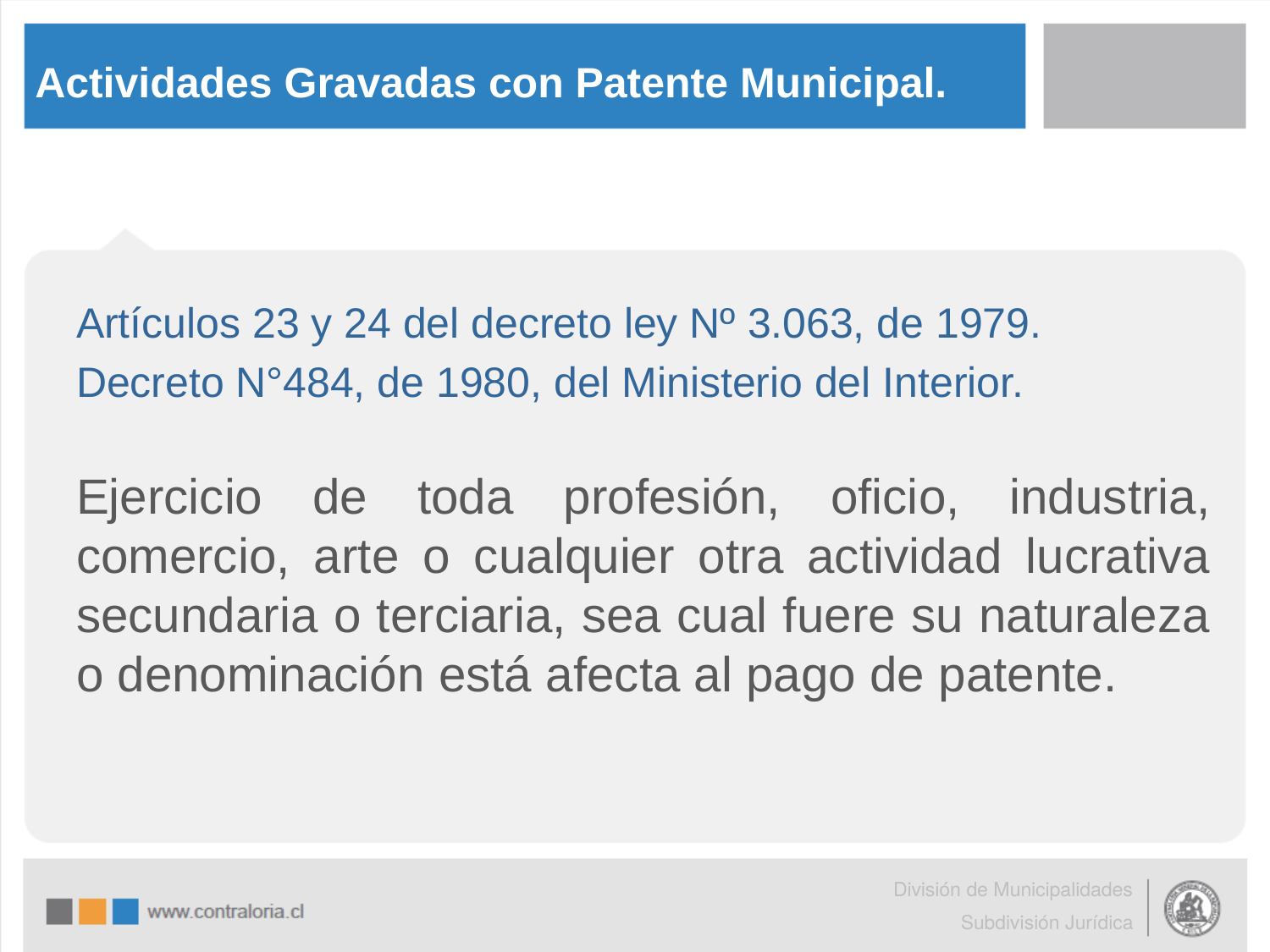

# Actividades Gravadas con Patente Municipal.
Artículos 23 y 24 del decreto ley Nº 3.063, de 1979.
Decreto N°484, de 1980, del Ministerio del Interior.

Ejercicio de toda profesión, oficio, industria, comercio, arte o cualquier otra actividad lucrativa secundaria o terciaria, sea cual fuere su naturaleza o denominación está afecta al pago de patente.

División de Municipalidades

Subdivisión Jurídica